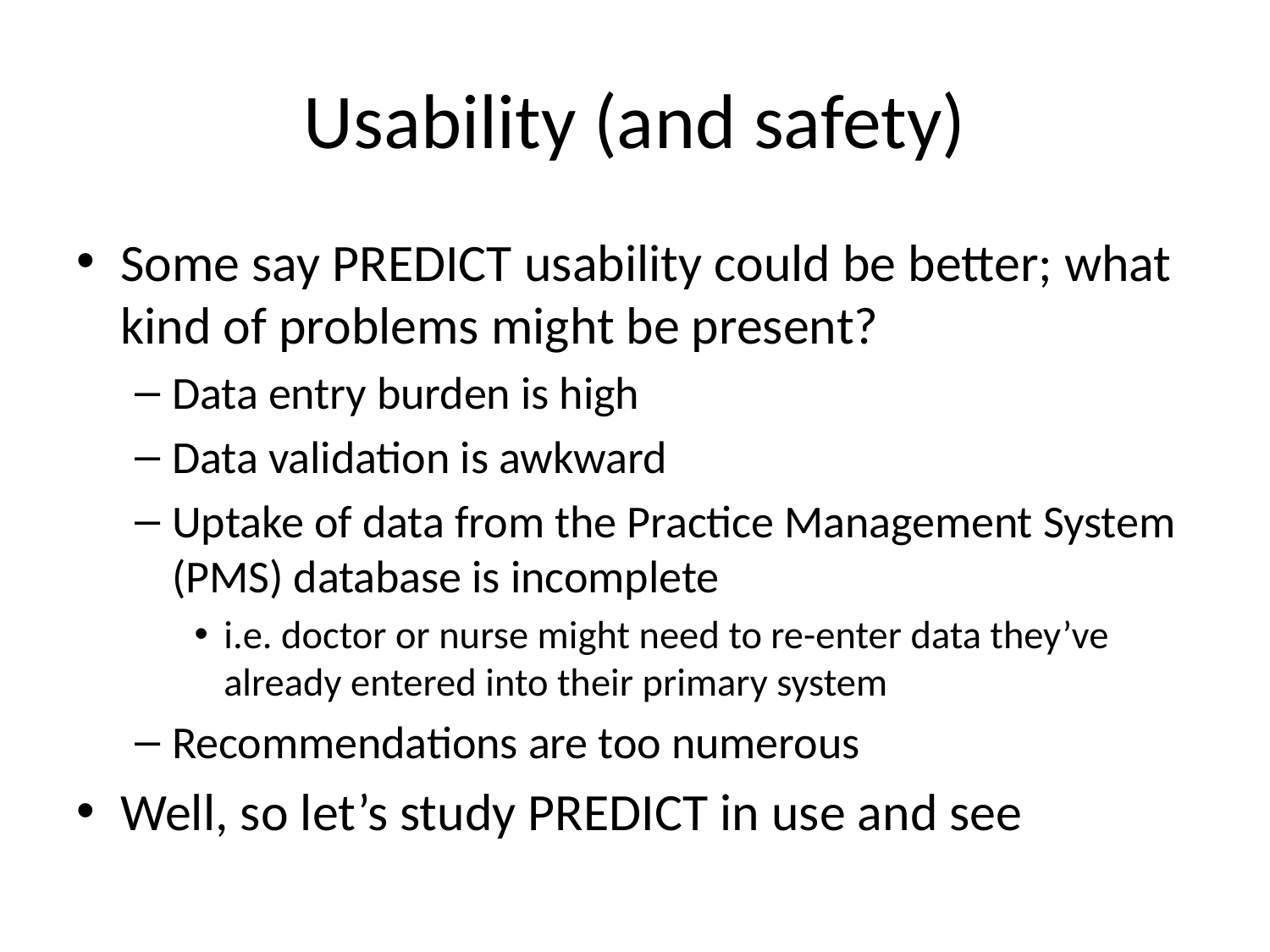

# Usability (and safety)
Some say PREDICT usability could be better; what kind of problems might be present?
Data entry burden is high
Data validation is awkward
Uptake of data from the Practice Management System (PMS) database is incomplete
i.e. doctor or nurse might need to re-enter data they’ve already entered into their primary system
Recommendations are too numerous
Well, so let’s study PREDICT in use and see